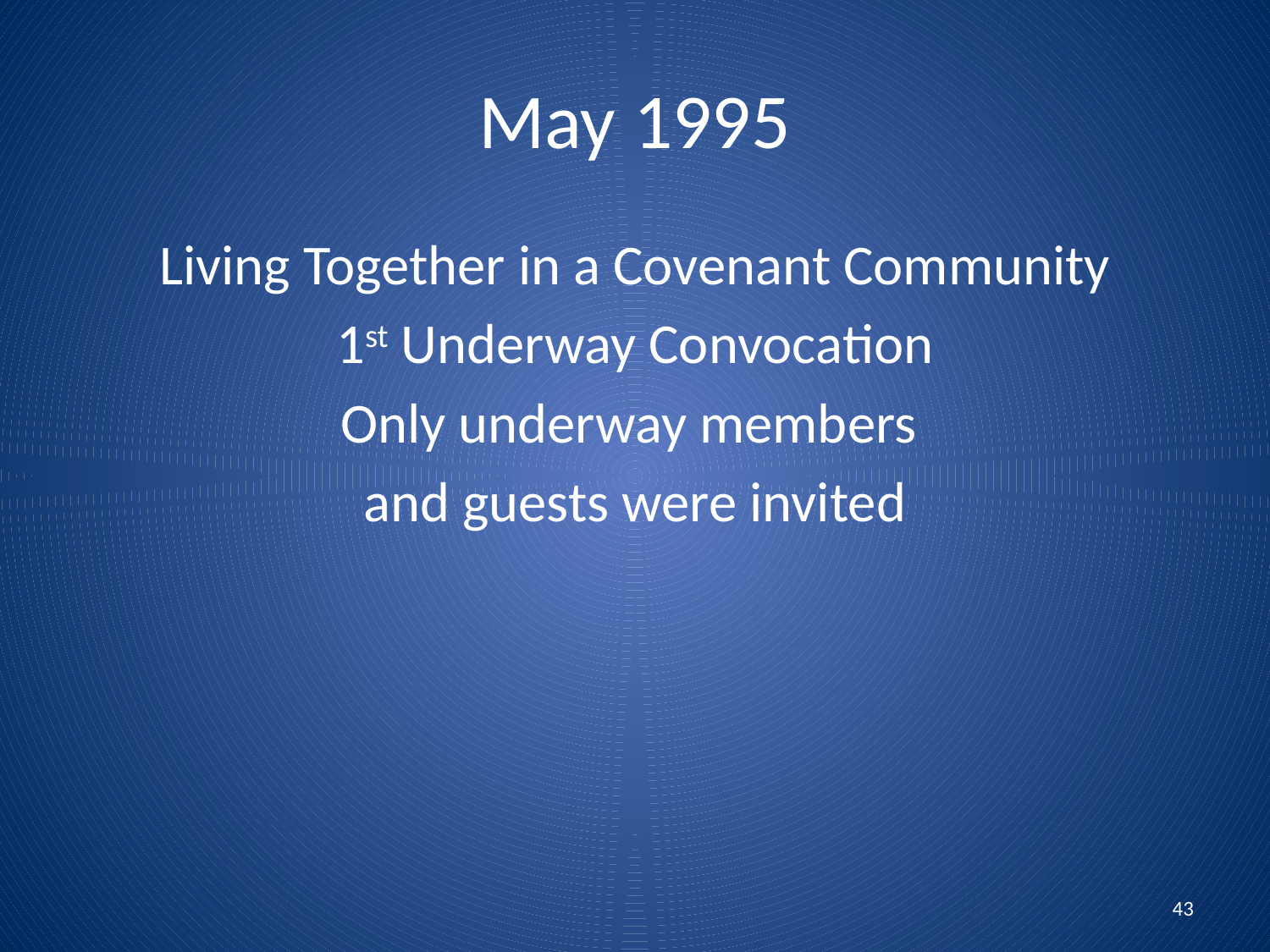

# May 1995
Living Together in a Covenant Community
1st Underway Convocation
Only underway members
and guests were invited
43